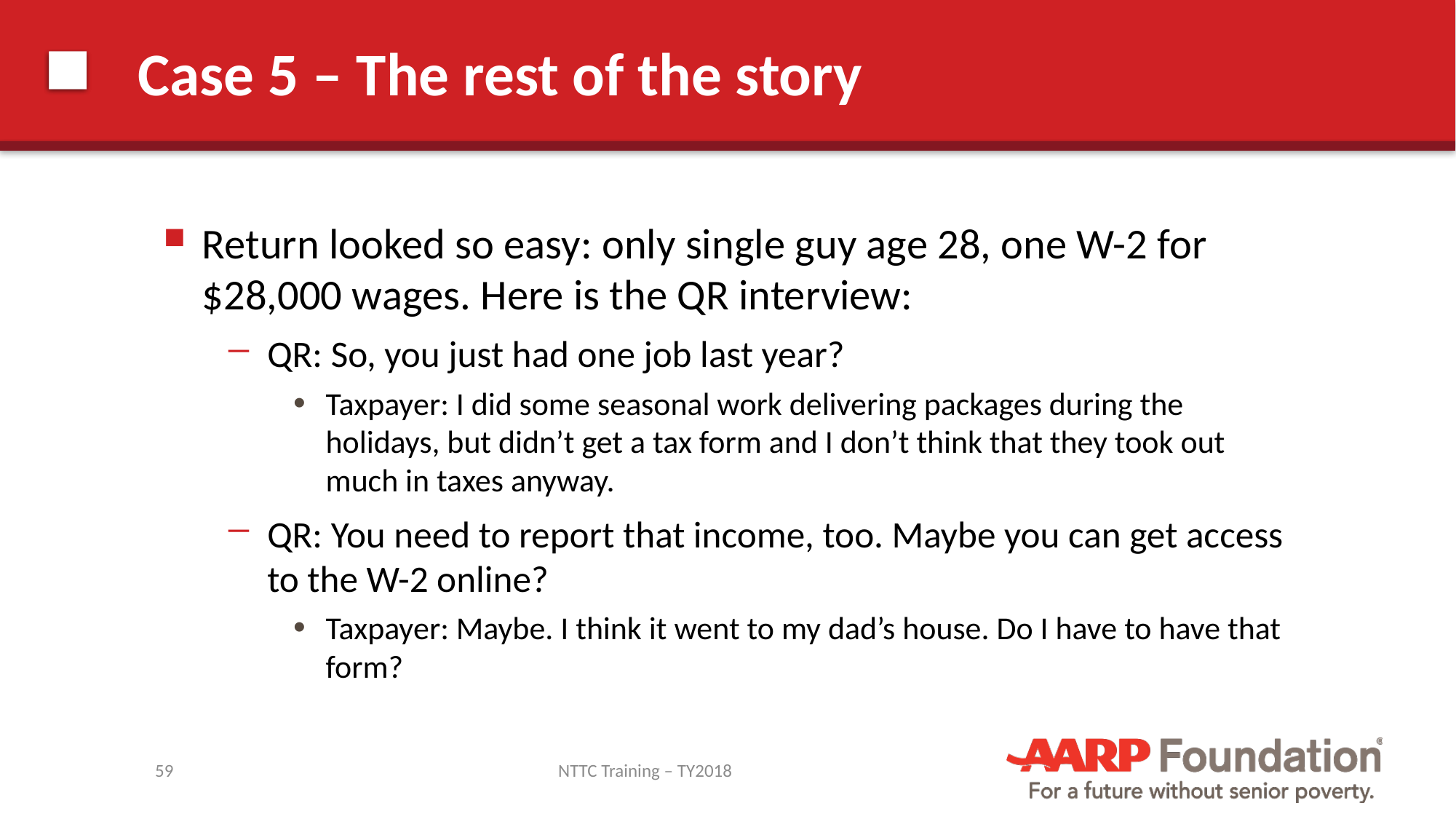

# Case 5 – The rest of the story
Return looked so easy: only single guy age 28, one W-2 for $28,000 wages. Here is the QR interview:
QR: So, you just had one job last year?
Taxpayer: I did some seasonal work delivering packages during the holidays, but didn’t get a tax form and I don’t think that they took out much in taxes anyway.
QR: You need to report that income, too. Maybe you can get access to the W-2 online?
Taxpayer: Maybe. I think it went to my dad’s house. Do I have to have that form?

59
NTTC Training – TY2018